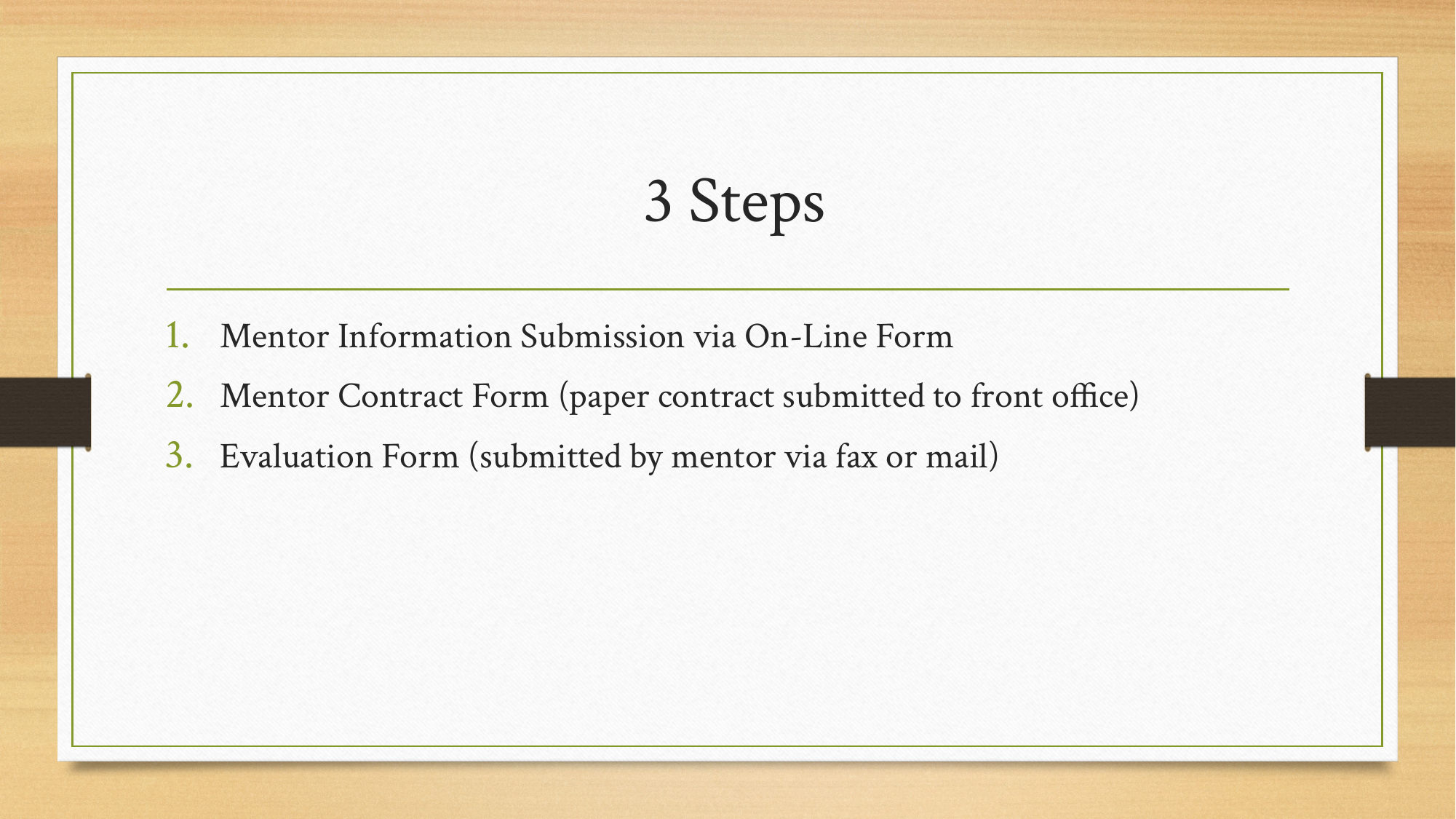

# 3 Steps
Mentor Information Submission via On-Line Form
Mentor Contract Form (paper contract submitted to front office)
Evaluation Form (submitted by mentor via fax or mail)